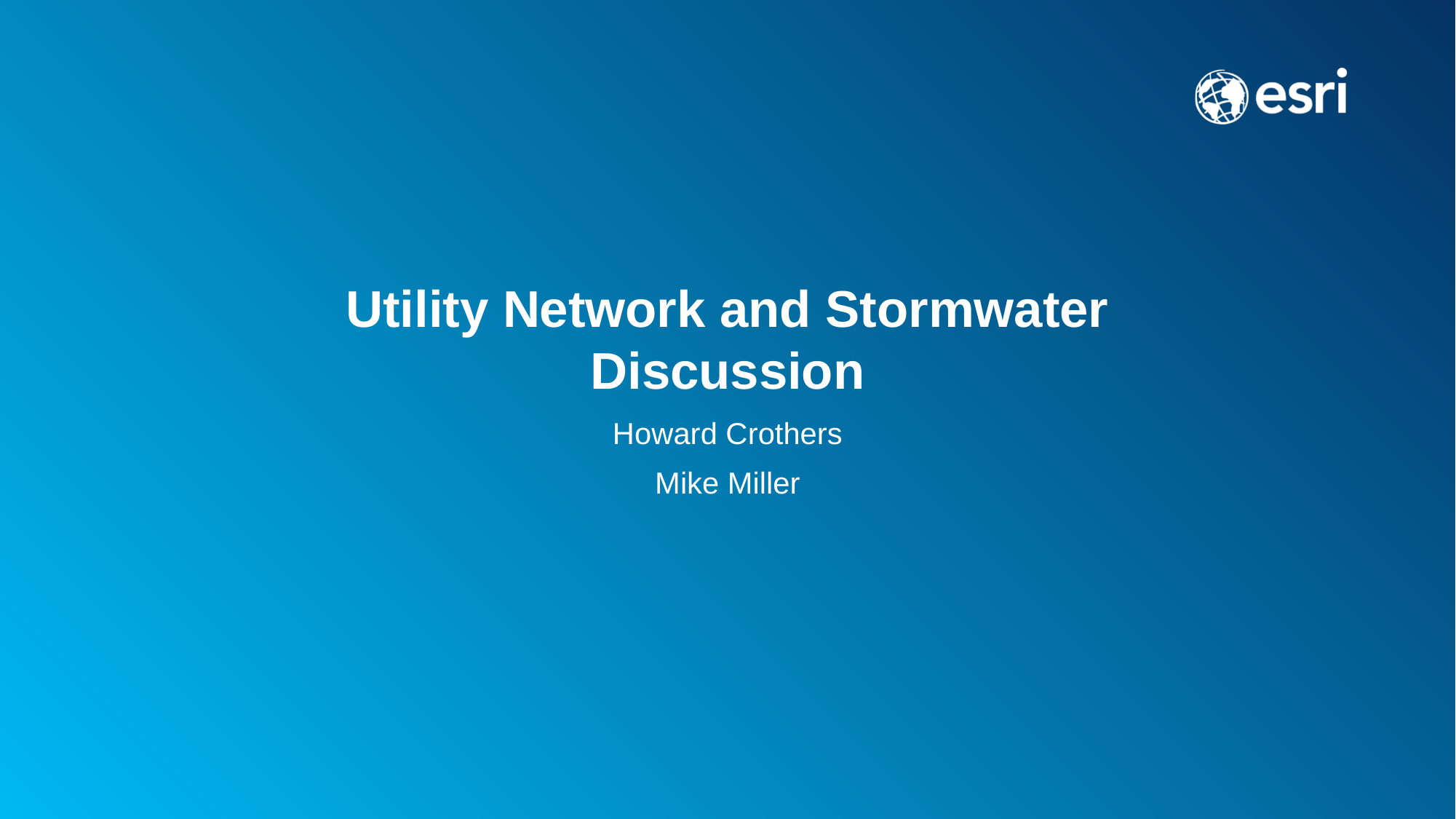

# Utility Network and Stormwater Discussion
Howard Crothers
Mike Miller